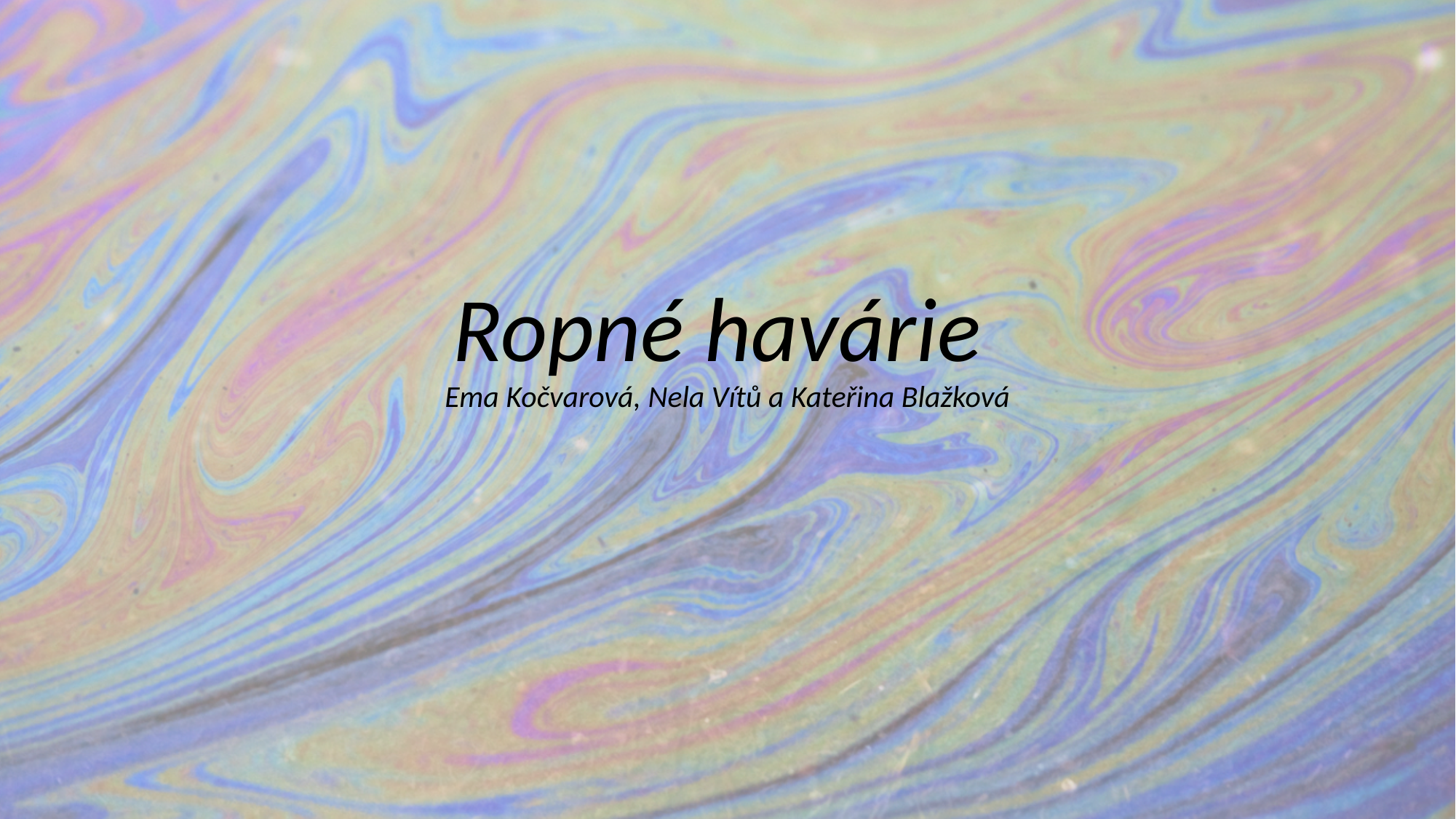

# Ropné havárie Ema Kočvarová, Nela Vítů a Kateřina Blažková